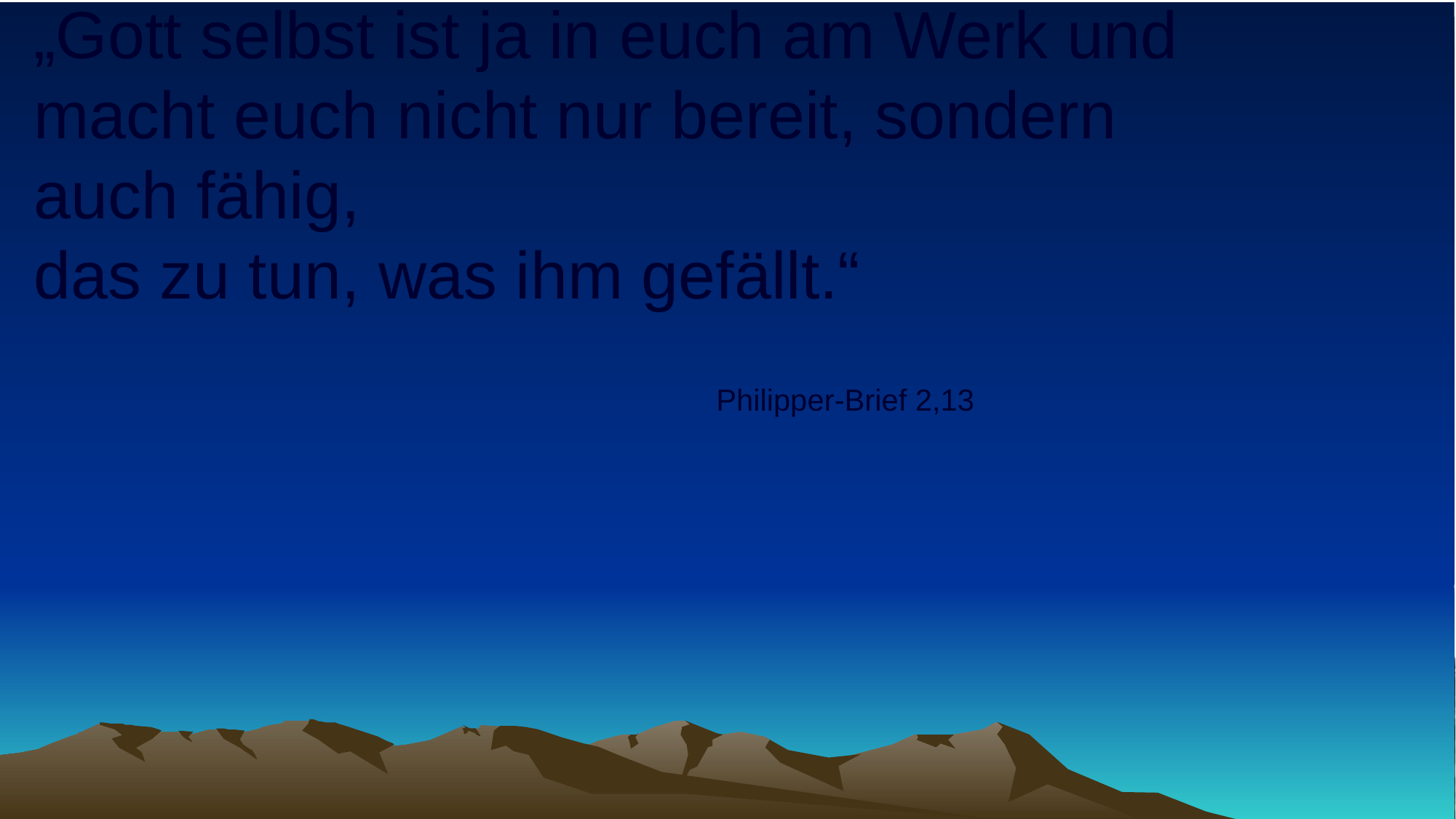

# „Gott selbst ist ja in euch am Werk und macht euch nicht nur bereit, sondern auch fähig, das zu tun, was ihm gefällt.“
Philipper-Brief 2,13